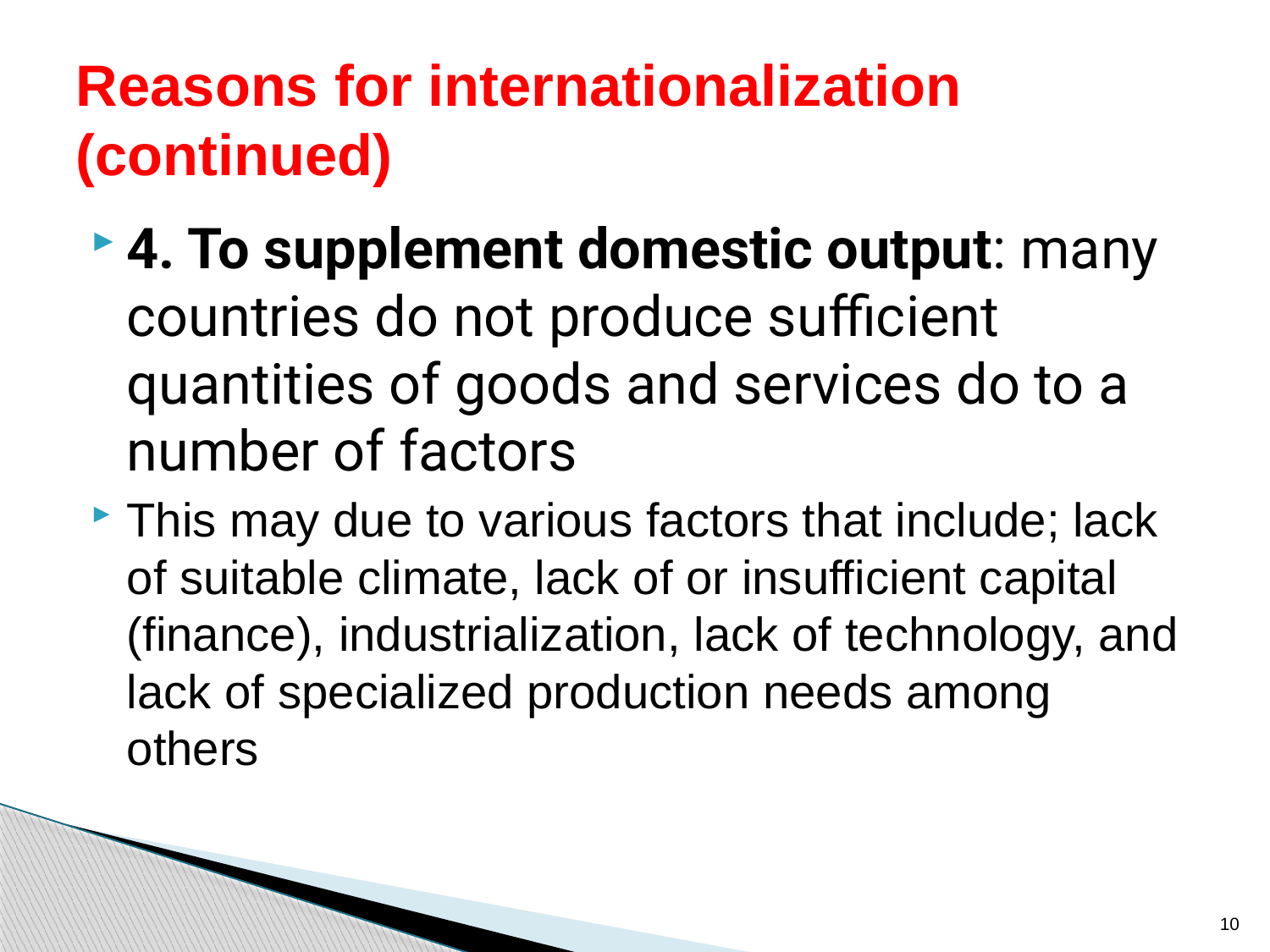

# Reasons for internationalization (continued)
4. To supplement domestic output: many countries do not produce sufficient quantities of goods and services do to a number of factors
This may due to various factors that include; lack of suitable climate, lack of or insufficient capital (finance), industrialization, lack of technology, and lack of specialized production needs among others

10